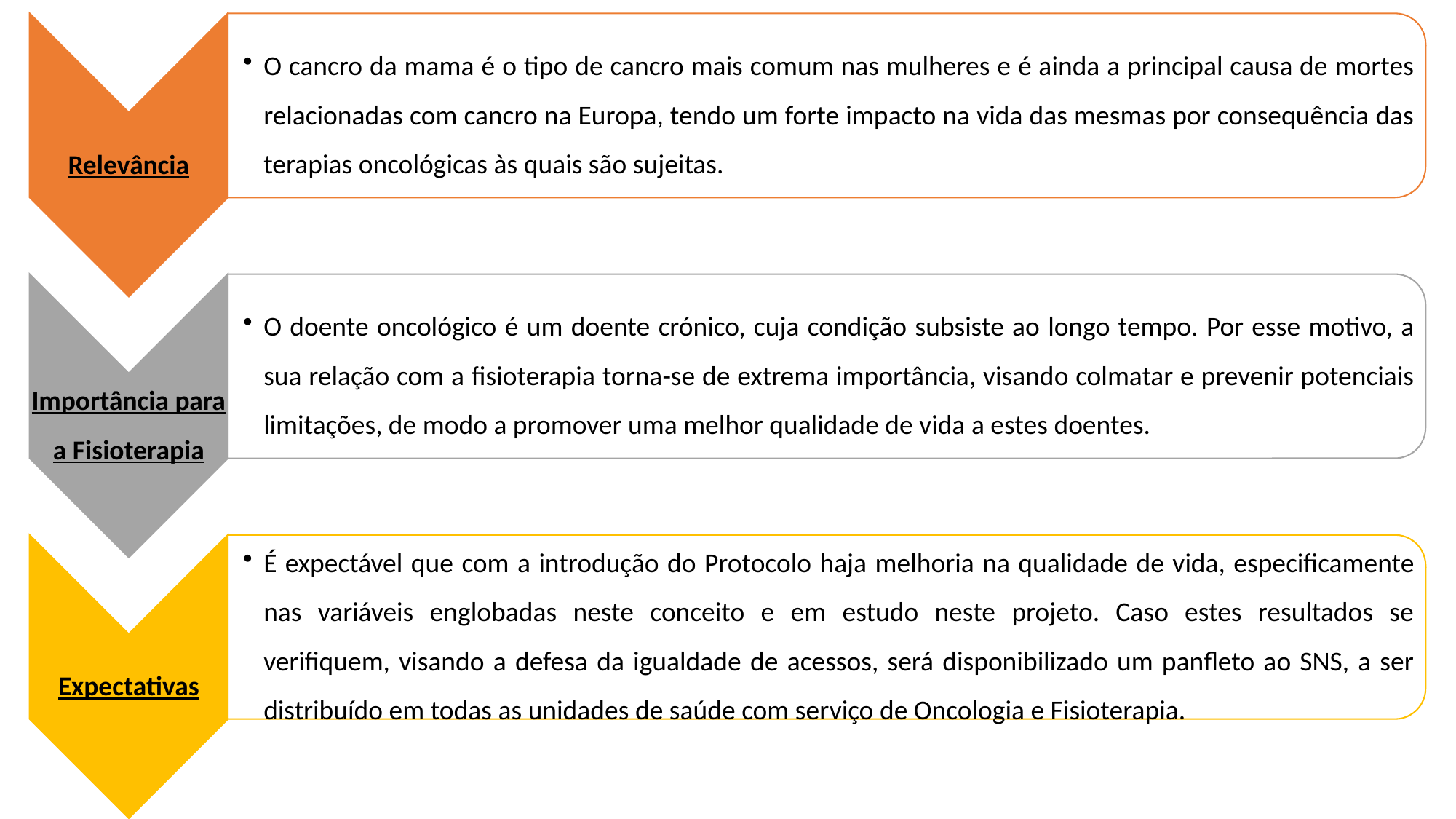

Relevância
O cancro da mama é o tipo de cancro mais comum nas mulheres e é ainda a principal causa de mortes relacionadas com cancro na Europa, tendo um forte impacto na vida das mesmas por consequência das terapias oncológicas às quais são sujeitas.
Importância para a Fisioterapia
O doente oncológico é um doente crónico, cuja condição subsiste ao longo tempo. Por esse motivo, a sua relação com a fisioterapia torna-se de extrema importância, visando colmatar e prevenir potenciais limitações, de modo a promover uma melhor qualidade de vida a estes doentes.
Expectativas
É expectável que com a introdução do Protocolo haja melhoria na qualidade de vida, especificamente nas variáveis englobadas neste conceito e em estudo neste projeto. Caso estes resultados se verifiquem, visando a defesa da igualdade de acessos, será disponibilizado um panfleto ao SNS, a ser distribuído em todas as unidades de saúde com serviço de Oncologia e Fisioterapia.